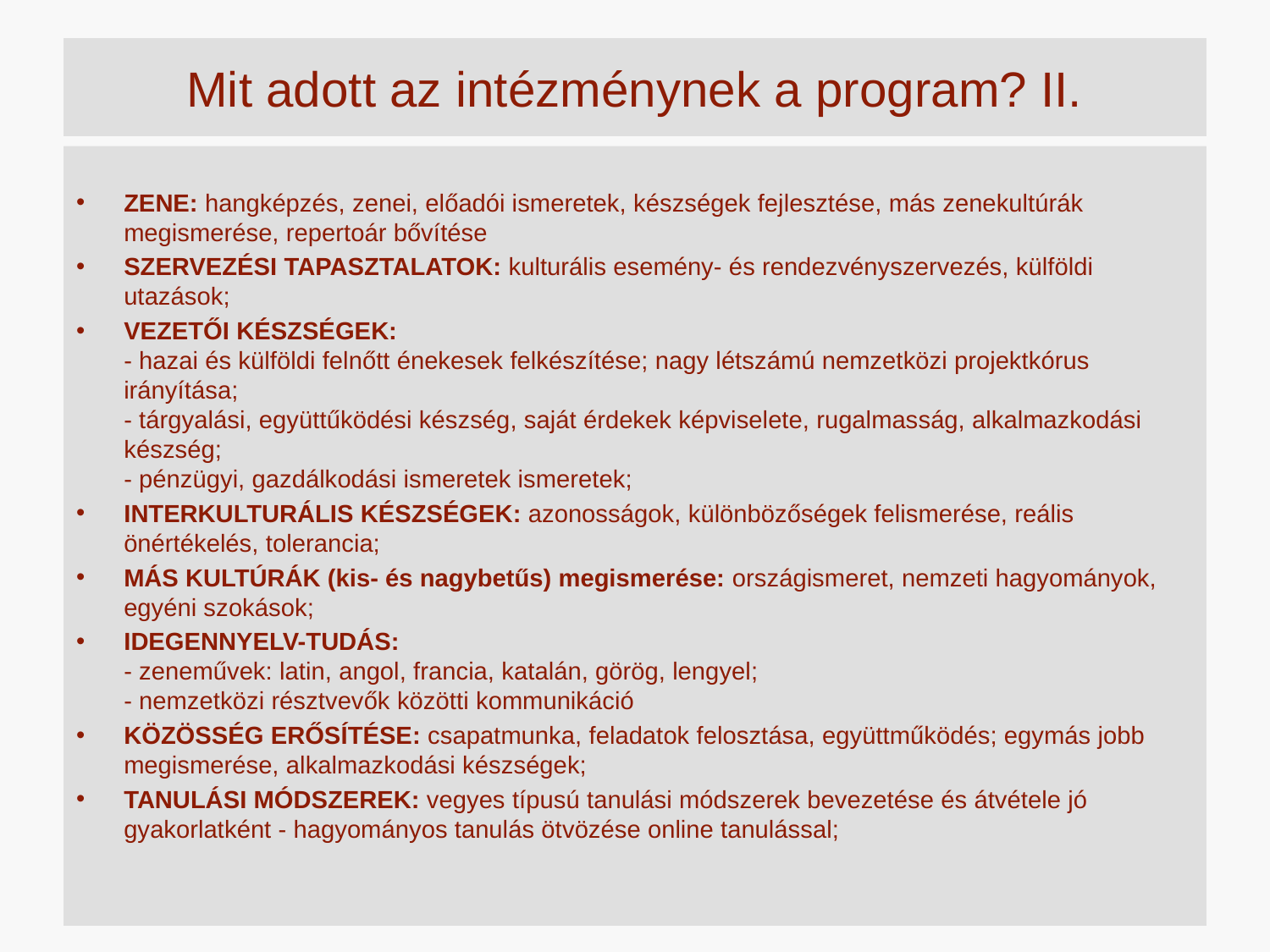

# Mit adott az intézménynek a program? II.

ZENE: hangképzés, zenei, előadói ismeretek, készségek fejlesztése, más zenekultúrák megismerése, repertoár bővítése
SZERVEZÉSI TAPASZTALATOK: kulturális esemény- és rendezvényszervezés, külföldi utazások;
VEZETŐI KÉSZSÉGEK:
- hazai és külföldi felnőtt énekesek felkészítése; nagy létszámú nemzetközi projektkórus irányítása;
- tárgyalási, együttűködési készség, saját érdekek képviselete, rugalmasság, alkalmazkodási készség;
- pénzügyi, gazdálkodási ismeretek ismeretek;
INTERKULTURÁLIS KÉSZSÉGEK: azonosságok, különbözőségek felismerése, reális önértékelés, tolerancia;
MÁS KULTÚRÁK (kis- és nagybetűs) megismerése: országismeret, nemzeti hagyományok, egyéni szokások;
IDEGENNYELV-TUDÁS:
- zeneművek: latin, angol, francia, katalán, görög, lengyel;
- nemzetközi résztvevők közötti kommunikáció
KÖZÖSSÉG ERŐSÍTÉSE: csapatmunka, feladatok felosztása, együttműködés; egymás jobb megismerése, alkalmazkodási készségek;
TANULÁSI MÓDSZEREK: vegyes típusú tanulási módszerek bevezetése és átvétele jó gyakorlatként - hagyományos tanulás ötvözése online tanulással;